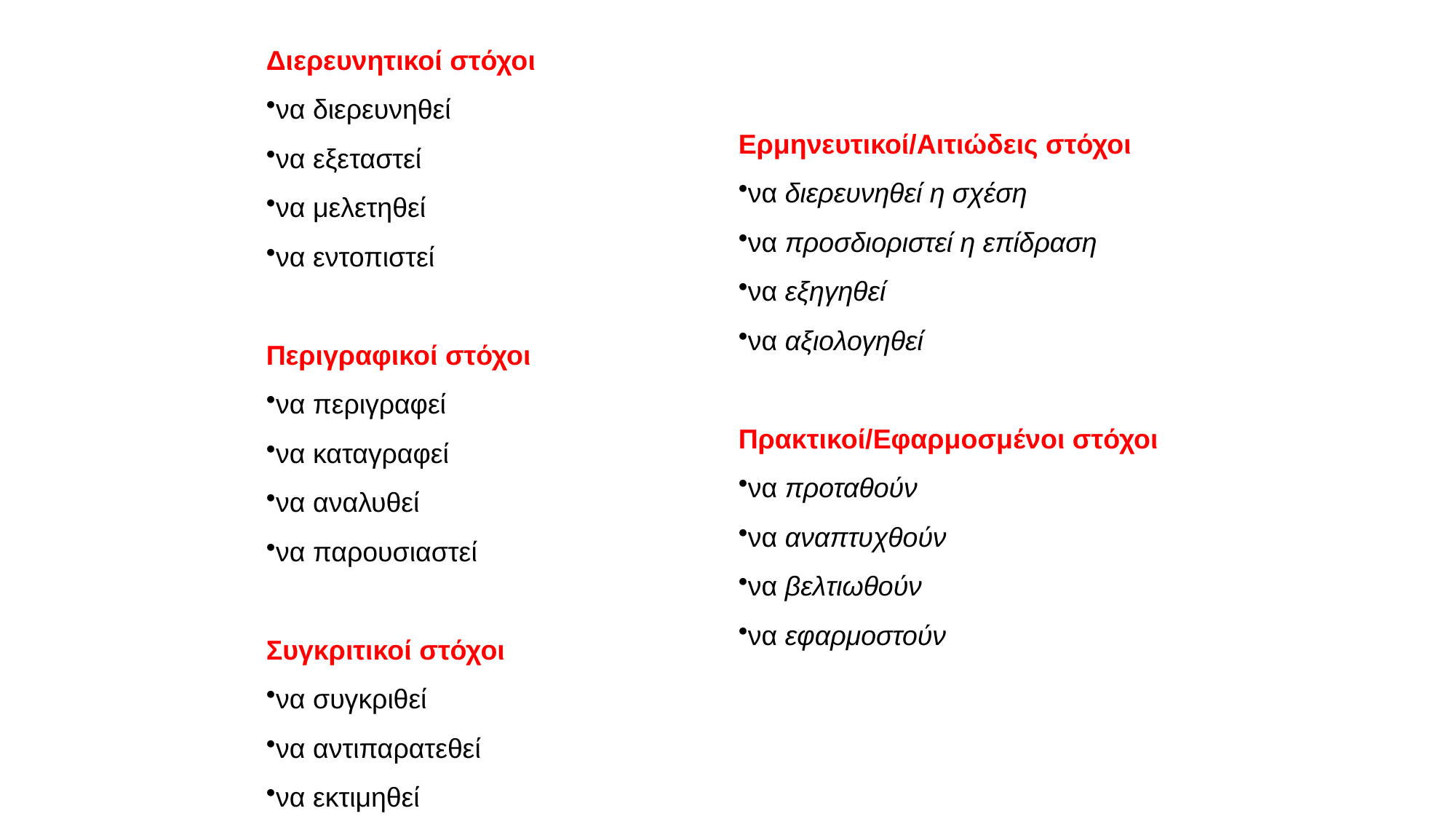

Διερευνητικοί στόχοι
να διερευνηθεί
να εξεταστεί
να μελετηθεί
να εντοπιστεί

Περιγραφικοί στόχοι
να περιγραφεί
να καταγραφεί
να αναλυθεί
να παρουσιαστεί

Συγκριτικοί στόχοι
να συγκριθεί
να αντιπαρατεθεί
να εκτιμηθεί
Ερμηνευτικοί/Αιτιώδεις στόχοι
να διερευνηθεί η σχέση
να προσδιοριστεί η επίδραση
να εξηγηθεί
να αξιολογηθεί

Πρακτικοί/Εφαρμοσμένοι στόχοι
να προταθούν
να αναπτυχθούν
να βελτιωθούν
να εφαρμοστούν